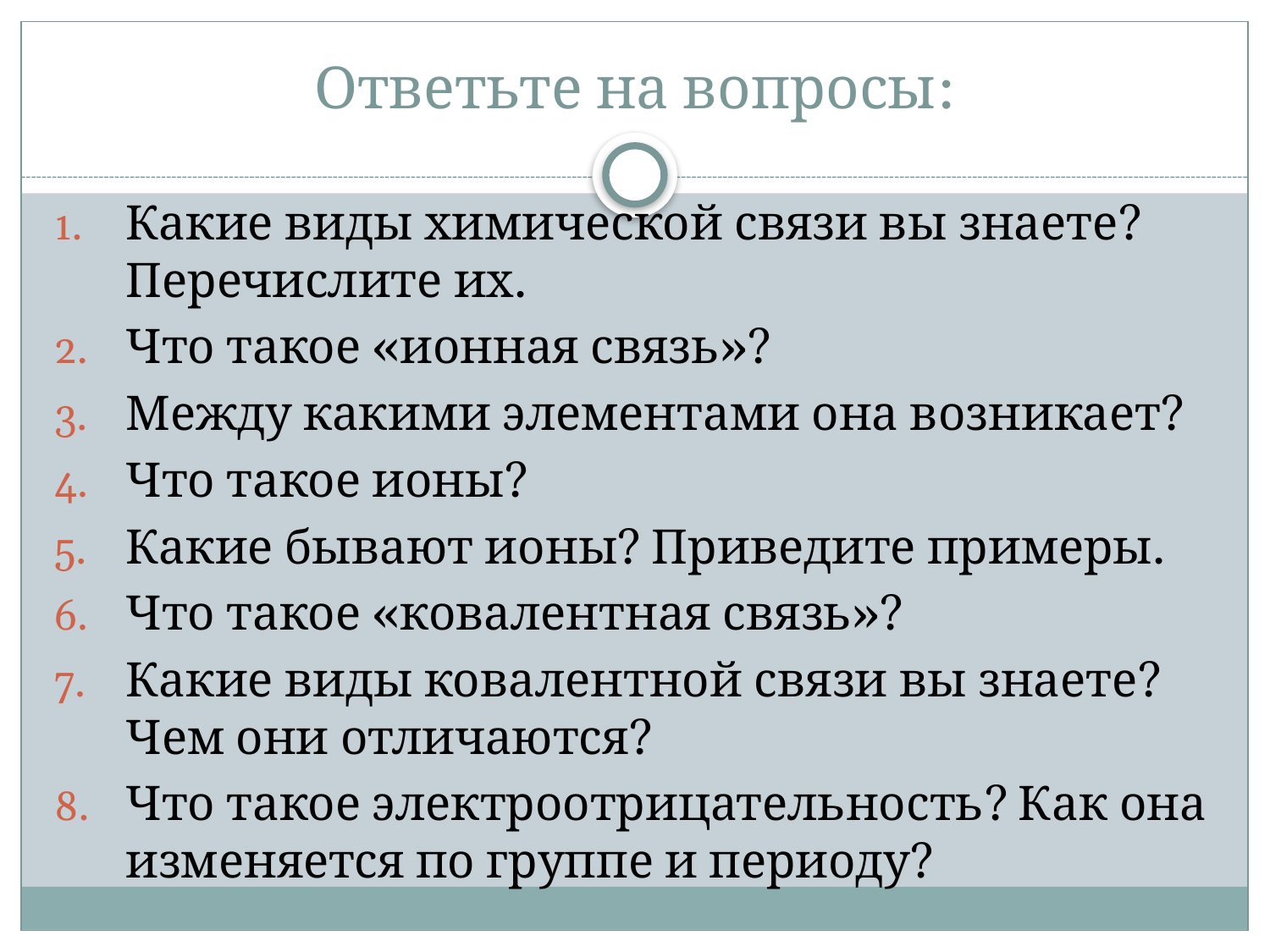

# Ответьте на вопросы:
Какие виды химической связи вы знаете? Перечислите их.
Что такое «ионная связь»?
Между какими элементами она возникает?
Что такое ионы?
Какие бывают ионы? Приведите примеры.
Что такое «ковалентная связь»?
Какие виды ковалентной связи вы знаете? Чем они отличаются?
Что такое электроотрицательность? Как она изменяется по группе и периоду?